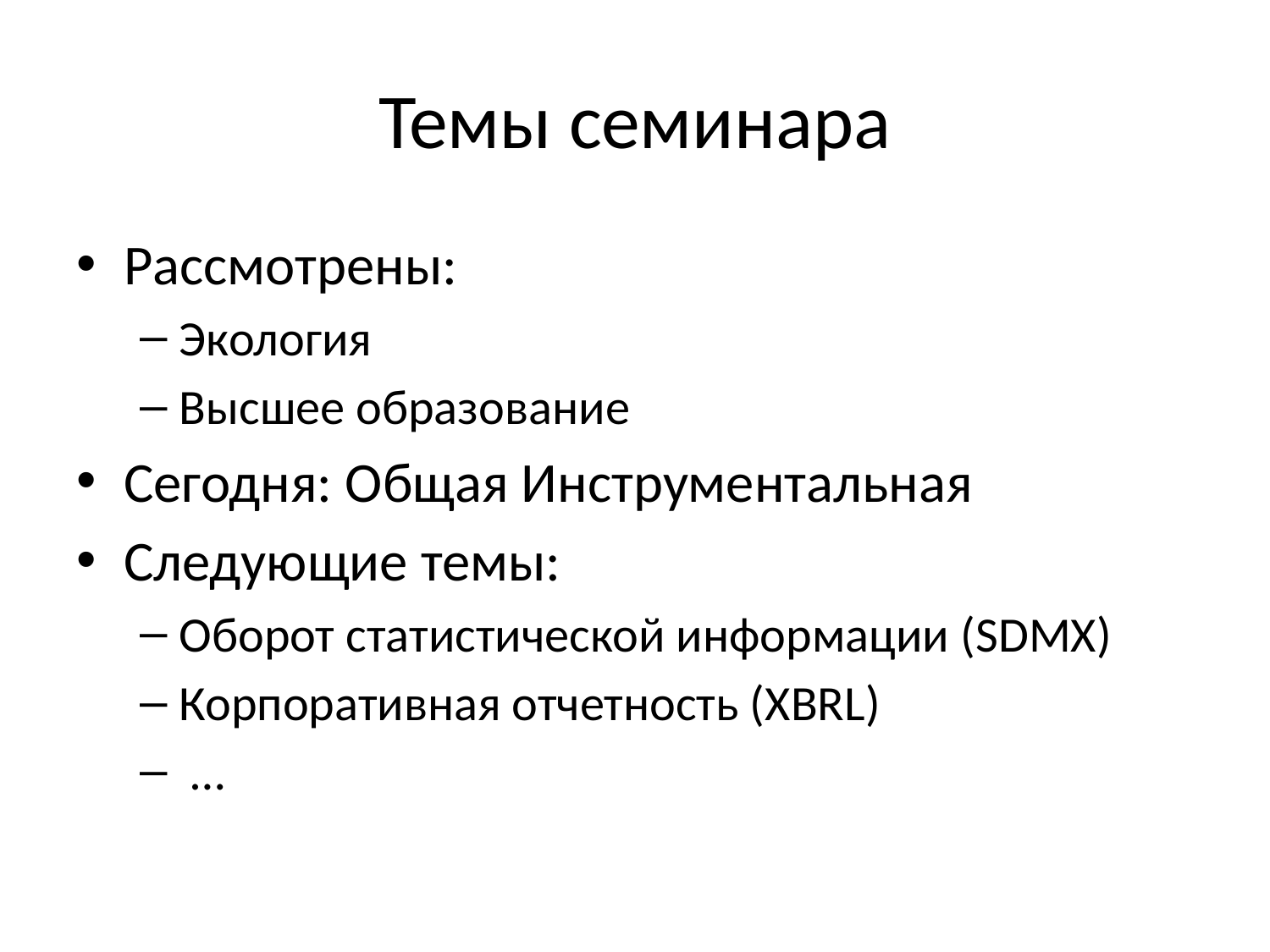

# Темы семинара
Рассмотрены:
Экология
Высшее образование
Сегодня: Общая Инструментальная
Следующие темы:
Оборот статистической информации (SDMX)
Корпоративная отчетность (XBRL)
 …